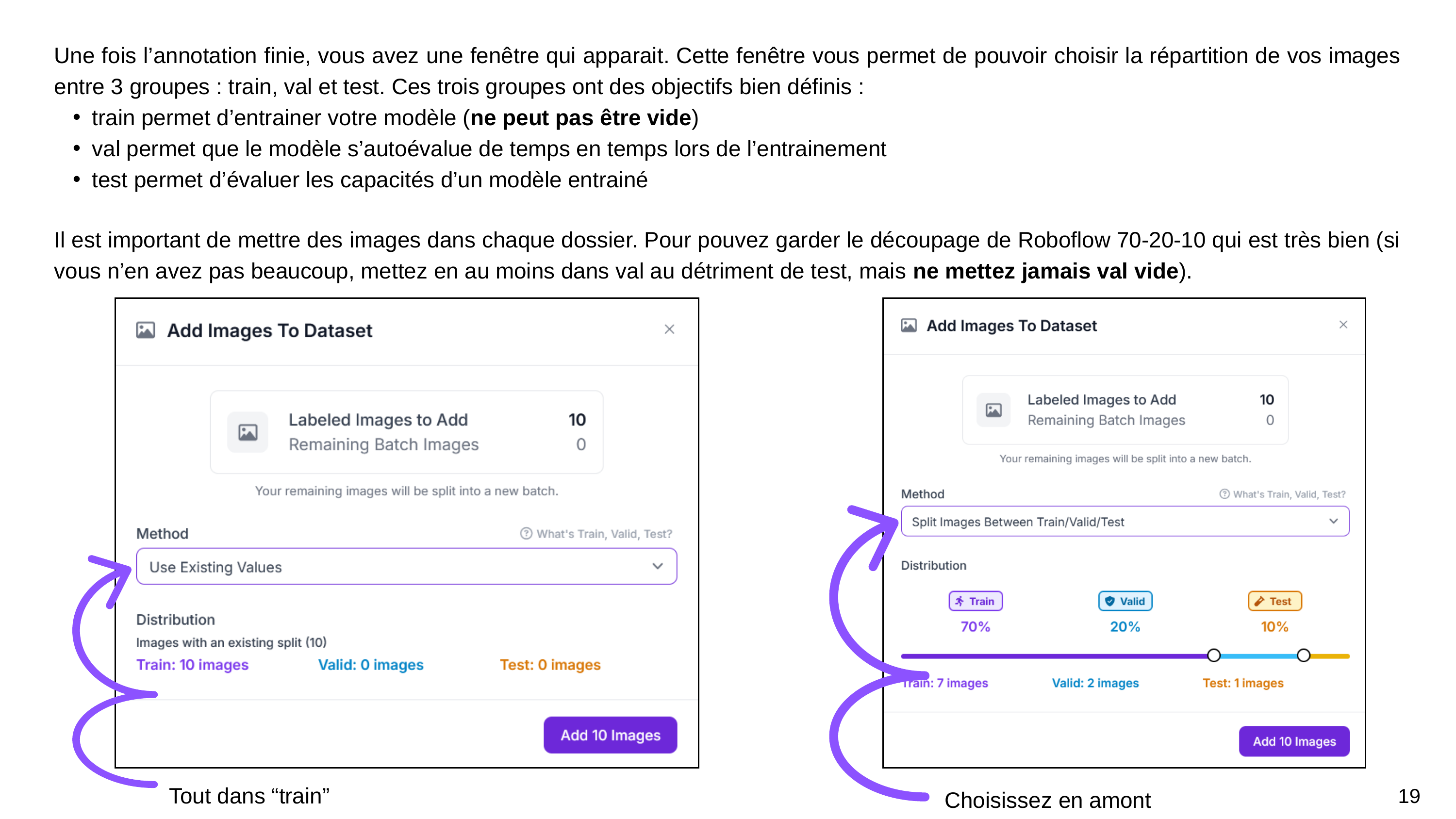

Une fois l’annotation finie, vous avez une fenêtre qui apparait. Cette fenêtre vous permet de pouvoir choisir la répartition de vos images entre 3 groupes : train, val et test. Ces trois groupes ont des objectifs bien définis :
train permet d’entrainer votre modèle (ne peut pas être vide)
val permet que le modèle s’autoévalue de temps en temps lors de l’entrainement
test permet d’évaluer les capacités d’un modèle entrainé
Il est important de mettre des images dans chaque dossier. Pour pouvez garder le découpage de Roboflow 70-20-10 qui est très bien (si vous n’en avez pas beaucoup, mettez en au moins dans val au détriment de test, mais ne mettez jamais val vide).

Tout dans “train”
19
Choisissez en amont